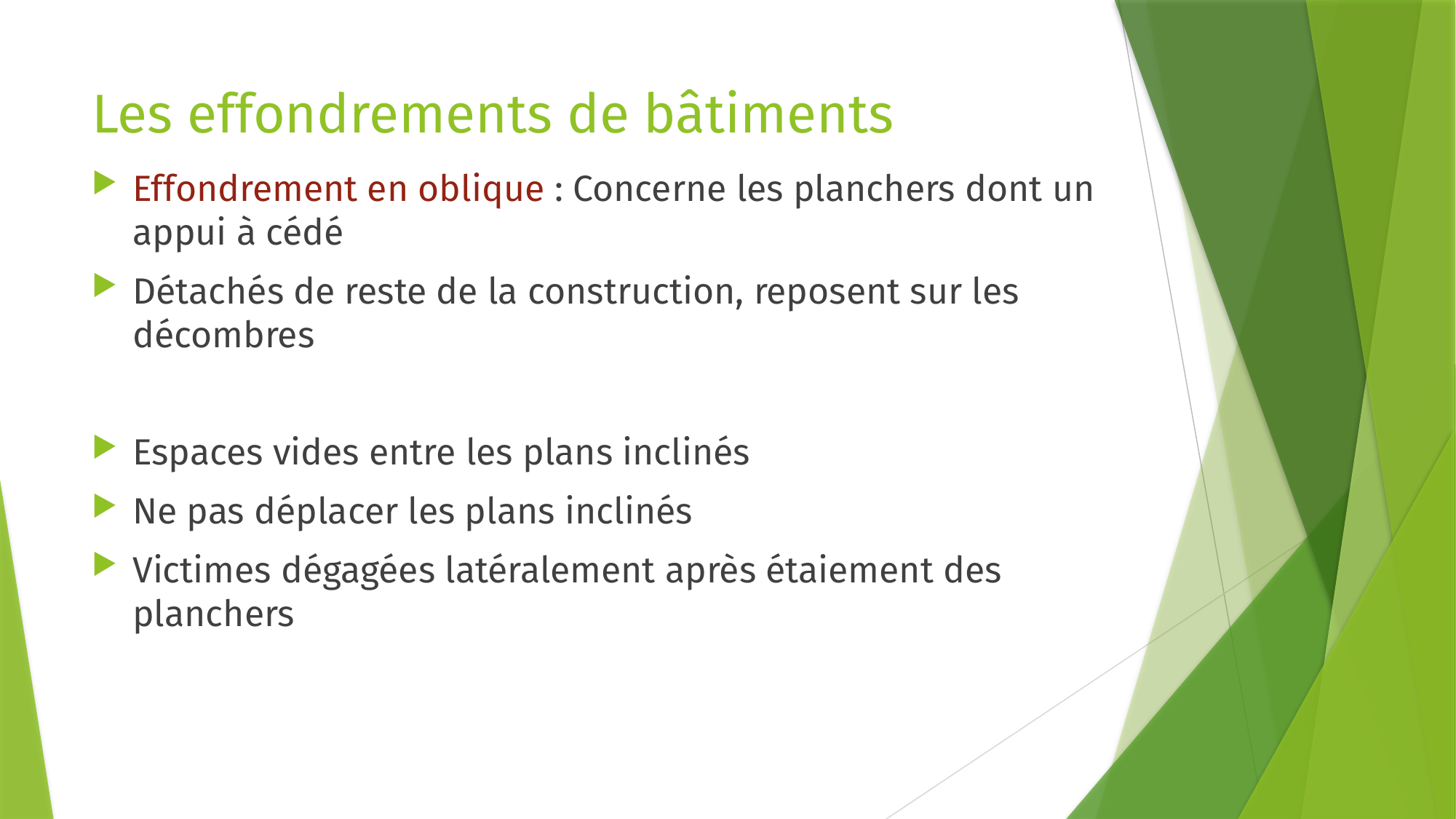

# Les effondrements de bâtiments
Effondrement en oblique : Concerne les planchers dont un appui à cédé
Détachés de reste de la construction, reposent sur les décombres

Espaces vides entre les plans inclinés
Ne pas déplacer les plans inclinés
Victimes dégagées latéralement après étaiement des planchers